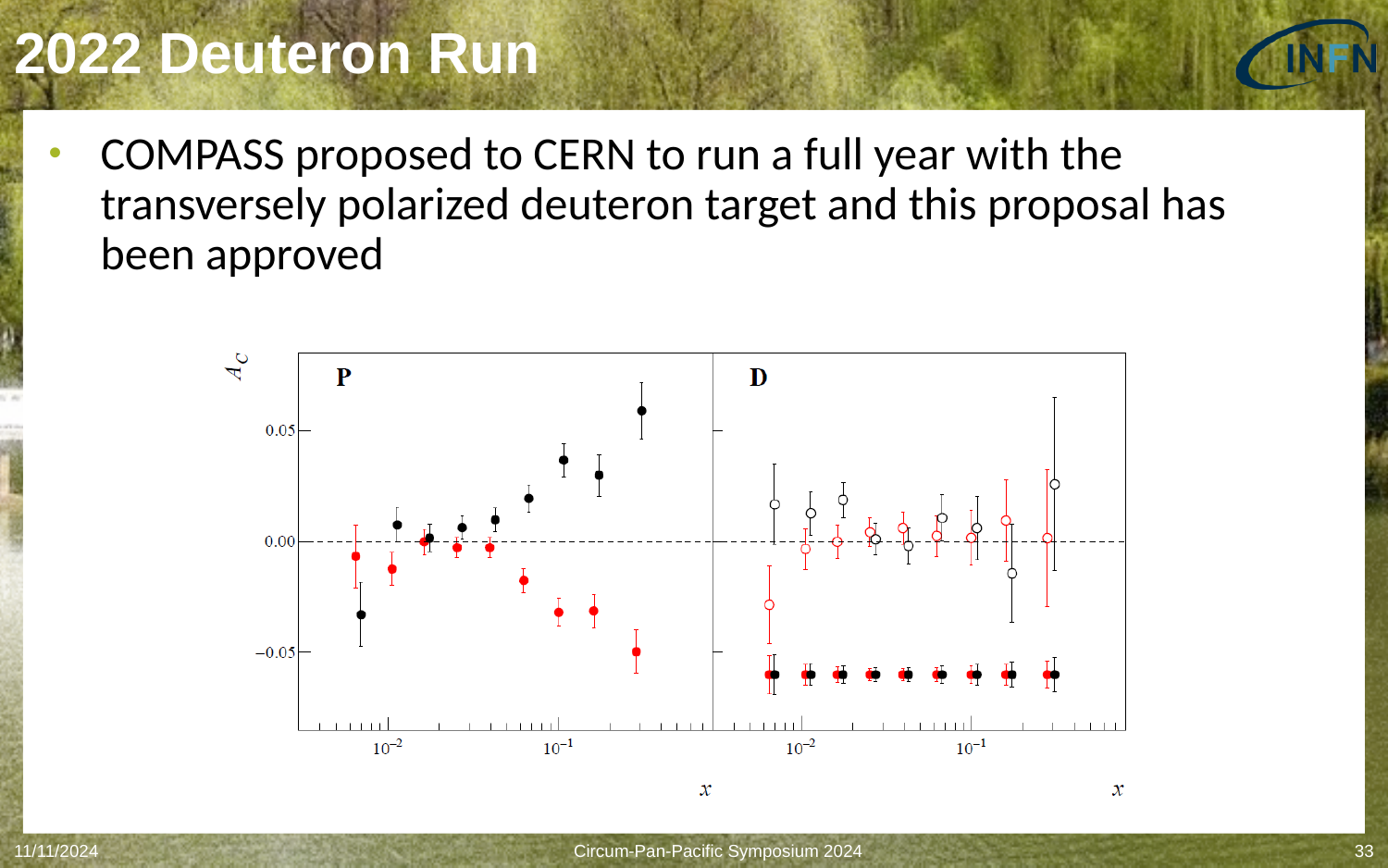

# 2022 Deuteron Run
COMPASS proposed to CERN to run a full year with the transversely polarized deuteron target and this proposal has been approved

Circum-Pan-Pacific Symposium 2024
11/11/2024
33